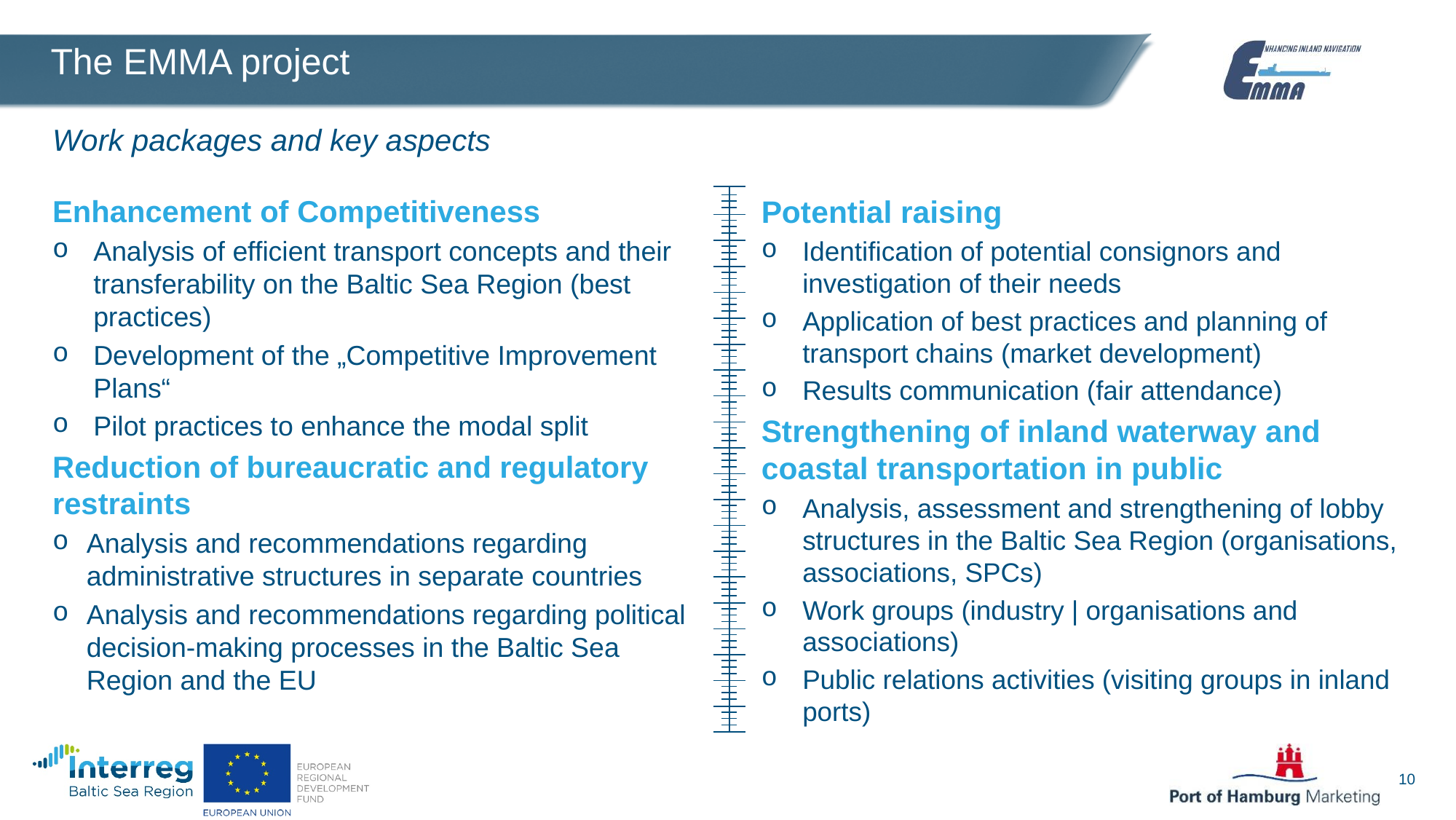

# The EMMA project
Work packages and key aspects
Enhancement of Competitiveness
Analysis of efficient transport concepts and their transferability on the Baltic Sea Region (best practices)
Development of the „Competitive Improvement Plans“
Pilot practices to enhance the modal split
Reduction of bureaucratic and regulatory restraints
Analysis and recommendations regarding administrative structures in separate countries
Analysis and recommendations regarding political decision-making processes in the Baltic Sea Region and the EU
Potential raising
Identification of potential consignors and investigation of their needs
Application of best practices and planning of transport chains (market development)
Results communication (fair attendance)
Strengthening of inland waterway and coastal transportation in public
Analysis, assessment and strengthening of lobby structures in the Baltic Sea Region (organisations, associations, SPCs)
Work groups (industry | organisations and associations)
Public relations activities (visiting groups in inland ports)